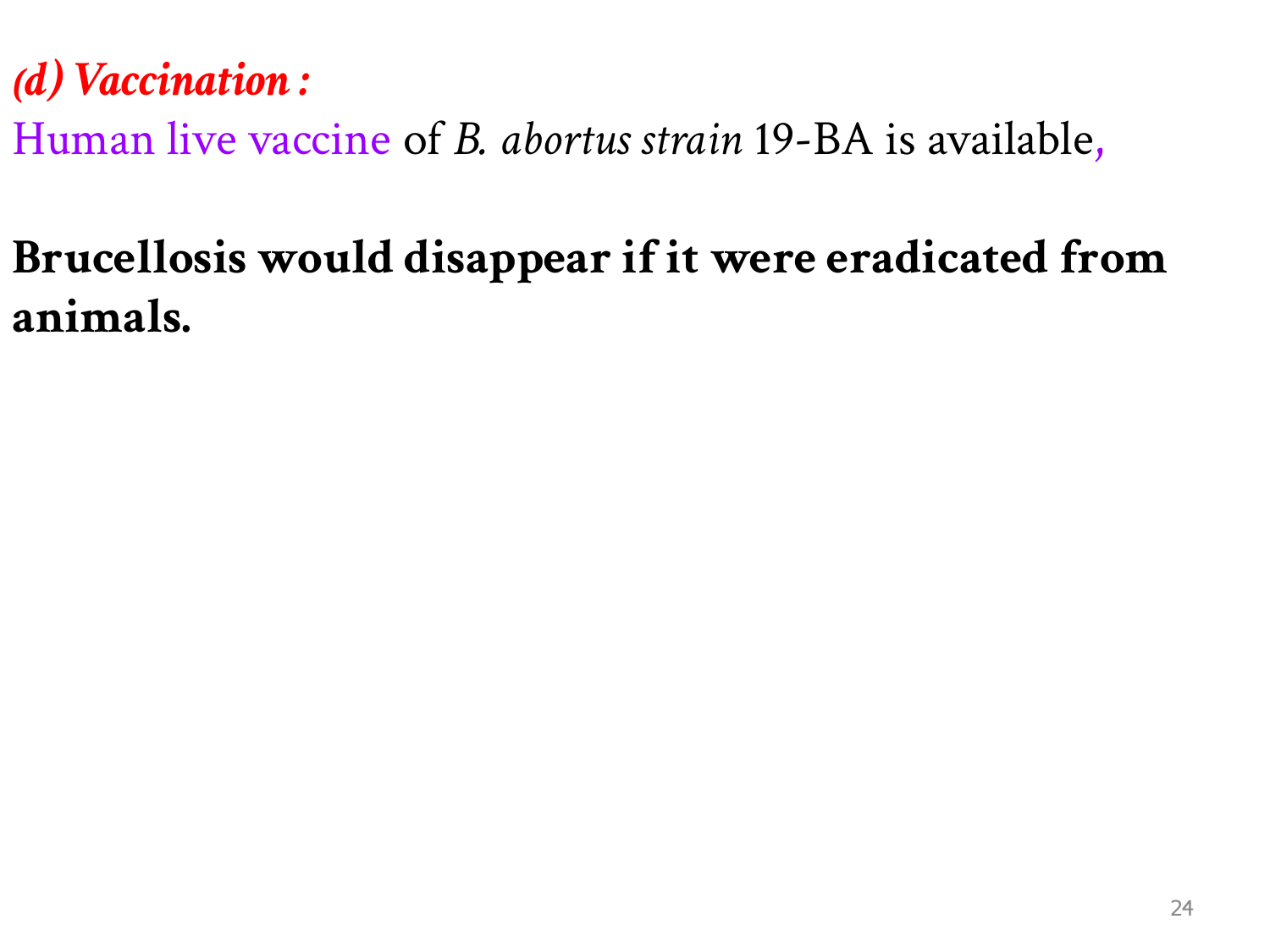

(d) Vaccination :
Human live vaccine of B. abortus strain 19-BA is available,

Brucellosis would disappear if it were eradicated from animals.
24